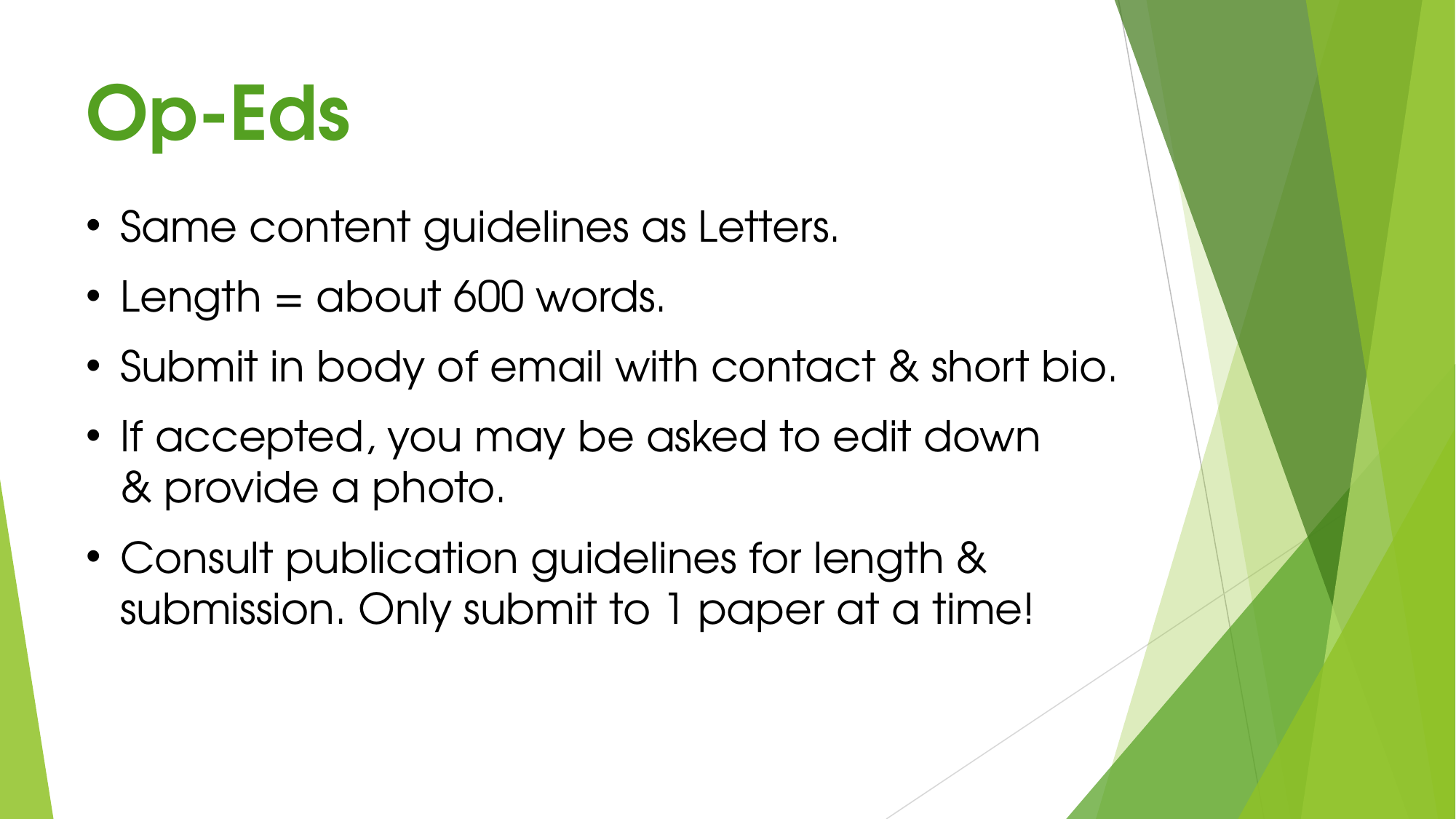

Op-Eds
Same content guidelines as Letters.
Length = about 600 words.
Submit in body of email with contact & short bio.
If accepted, you may be asked to edit down
& provide a photo.
Consult publication guidelines for length & submission. Only submit to 1 paper at a time!